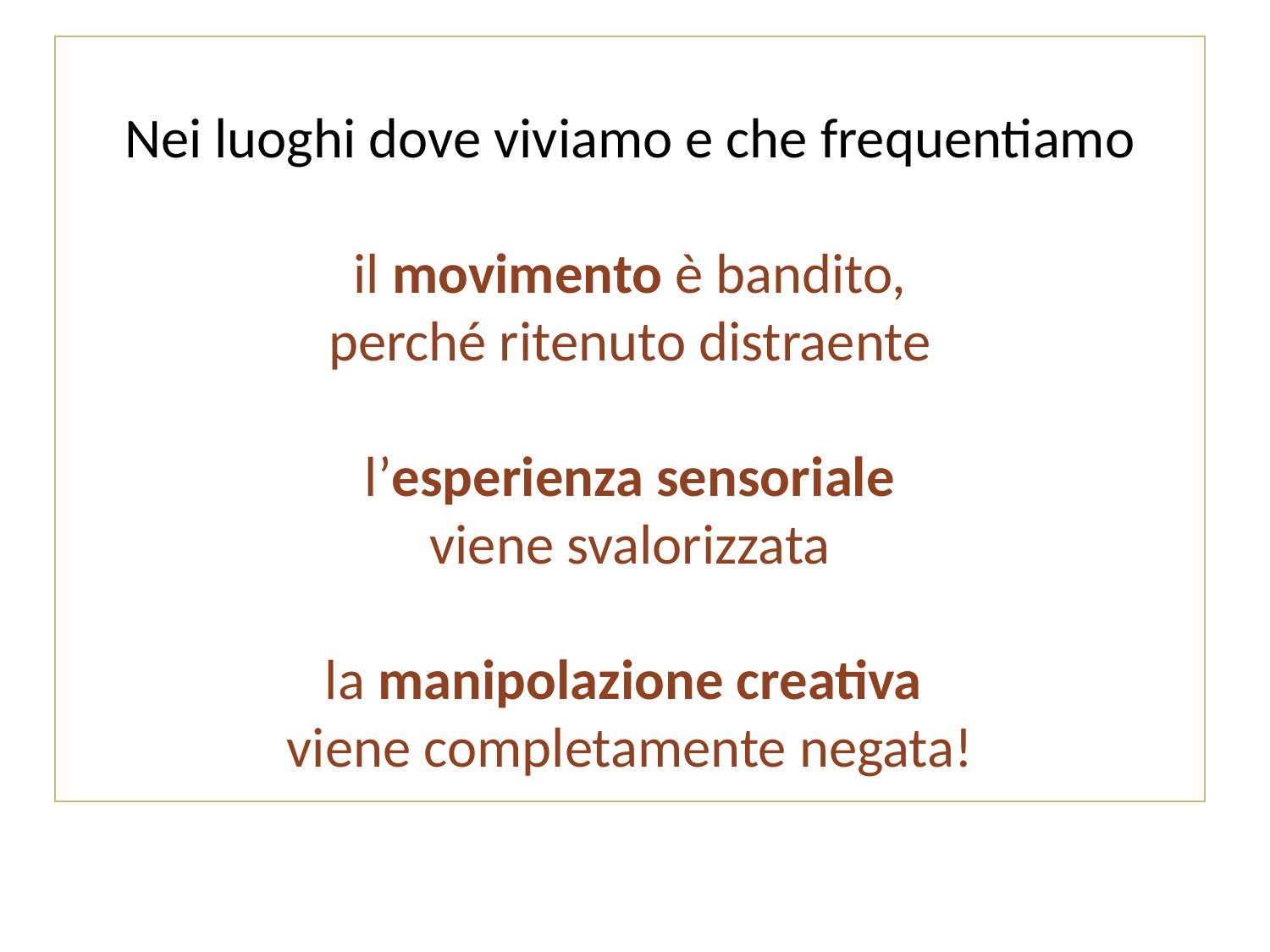

Nei luoghi dove viviamo e che frequentiamo

il movimento è bandito,
perché ritenuto distraente

l’esperienza sensoriale
viene svalorizzata

la manipolazione creativa
viene completamente negata!